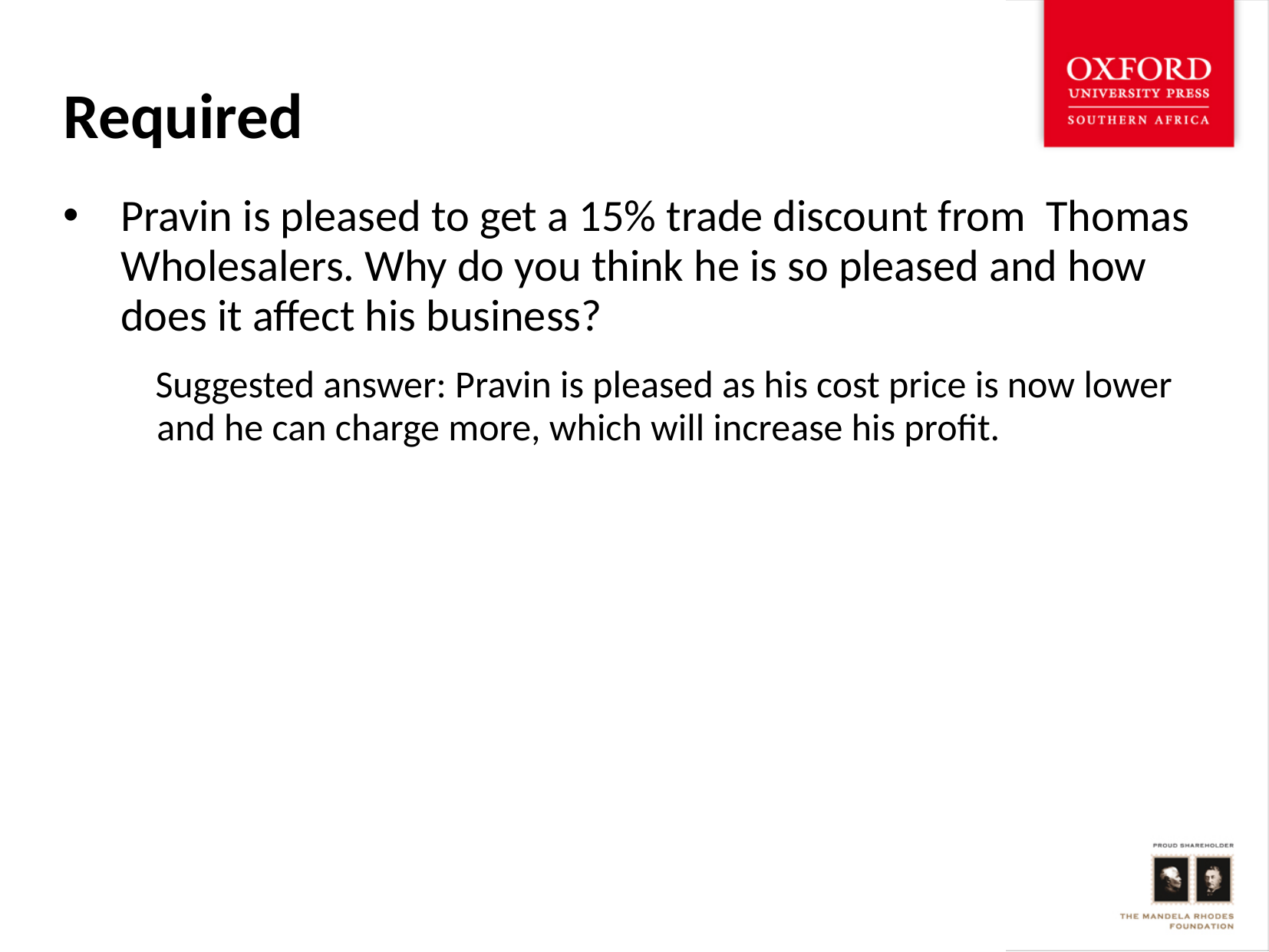

# Required
Pravin is pleased to get a 15% trade discount from  Thomas Wholesalers. Why do you think he is so pleased and how does it affect his business?
    Suggested answer: Pravin is pleased as his cost price is now lower and he can charge more, which will increase his profit.